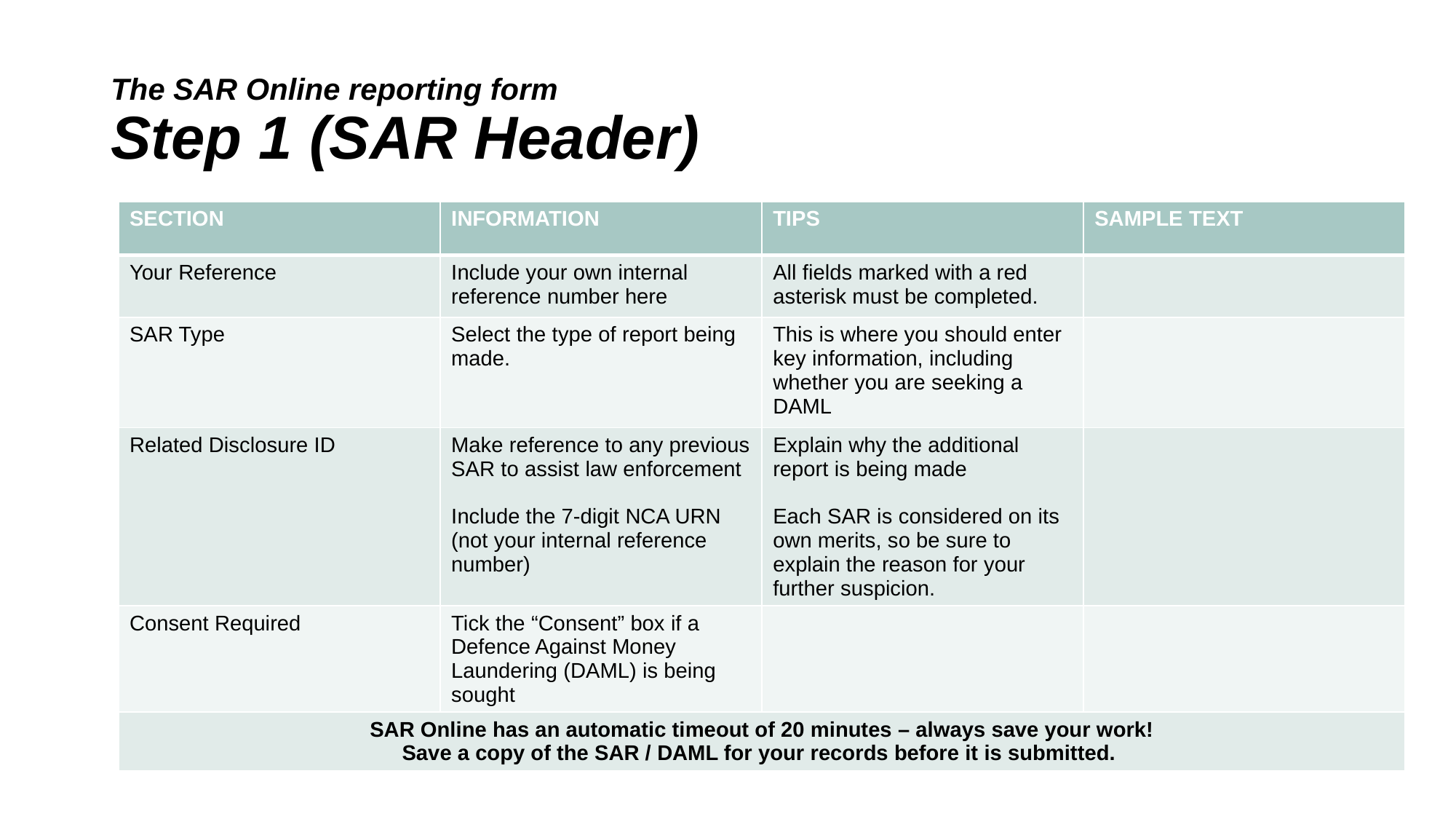

# The SAR Online reporting form Step 1 (SAR Header)
| SECTION | INFORMATION | TIPS | SAMPLE TEXT |
| --- | --- | --- | --- |
| Your Reference | Include your own internal reference number here | All fields marked with a red asterisk must be completed. |  |
| SAR Type | Select the type of report being made. | This is where you should enter key information, including whether you are seeking a DAML |  |
| Related Disclosure ID | Make reference to any previous SAR to assist law enforcement Include the 7-digit NCA URN (not your internal reference number) | Explain why the additional report is being made Each SAR is considered on its own merits, so be sure to explain the reason for your further suspicion. |  |
| Consent Required | Tick the “Consent” box if a Defence Against Money Laundering (DAML) is being sought |  |  |
| SAR Online has an automatic timeout of 20 minutes – always save your work! Save a copy of the SAR / DAML for your records before it is submitted. |  |  |  |